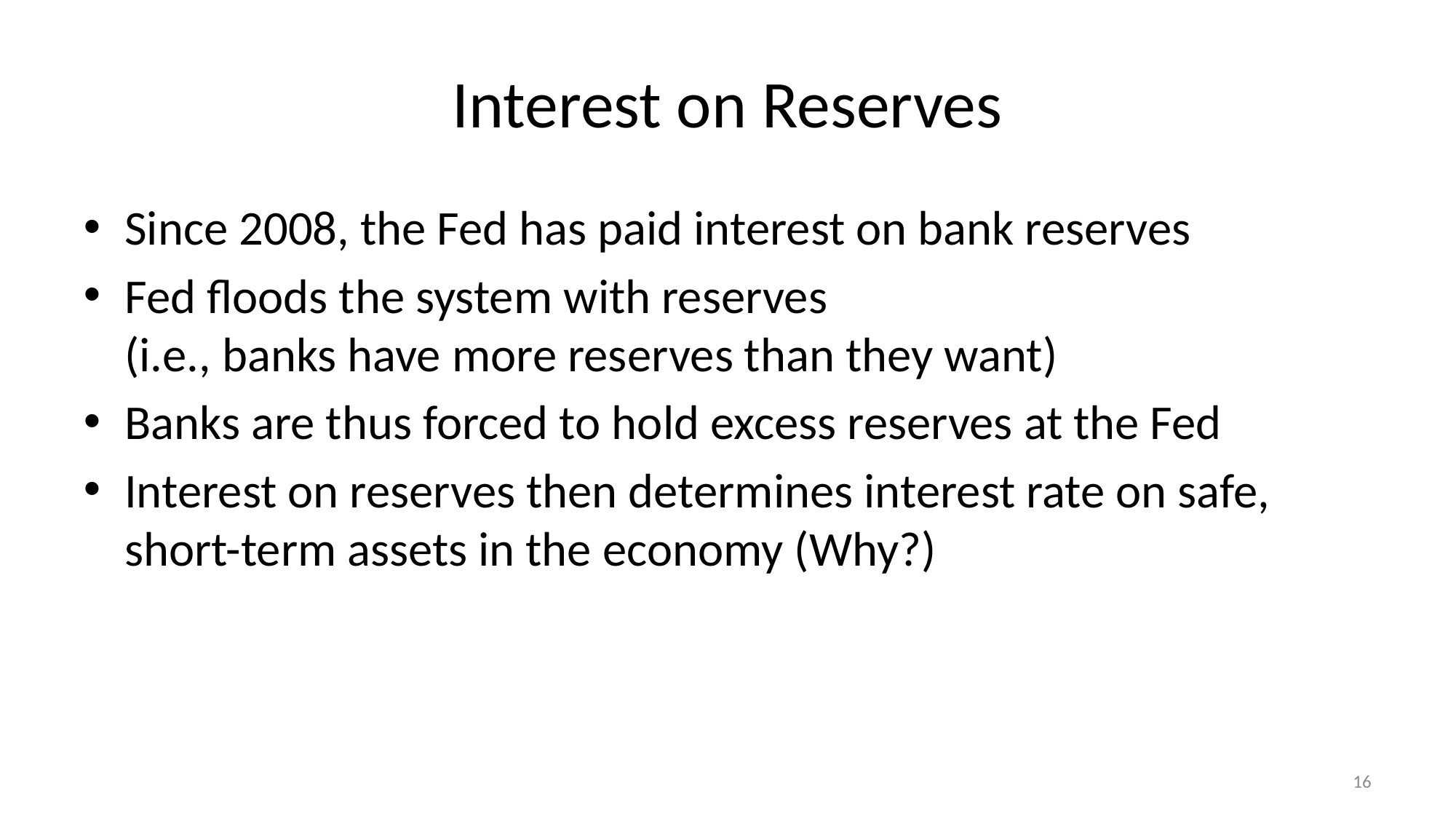

# Interest on Reserves
Since 2008, the Fed has paid interest on bank reserves
Fed floods the system with reserves
(i.e., banks have more reserves than they want)
Banks are thus forced to hold excess reserves at the Fed
Interest on reserves then determines interest rate on safe,
short-term assets in the economy (Why?)
16